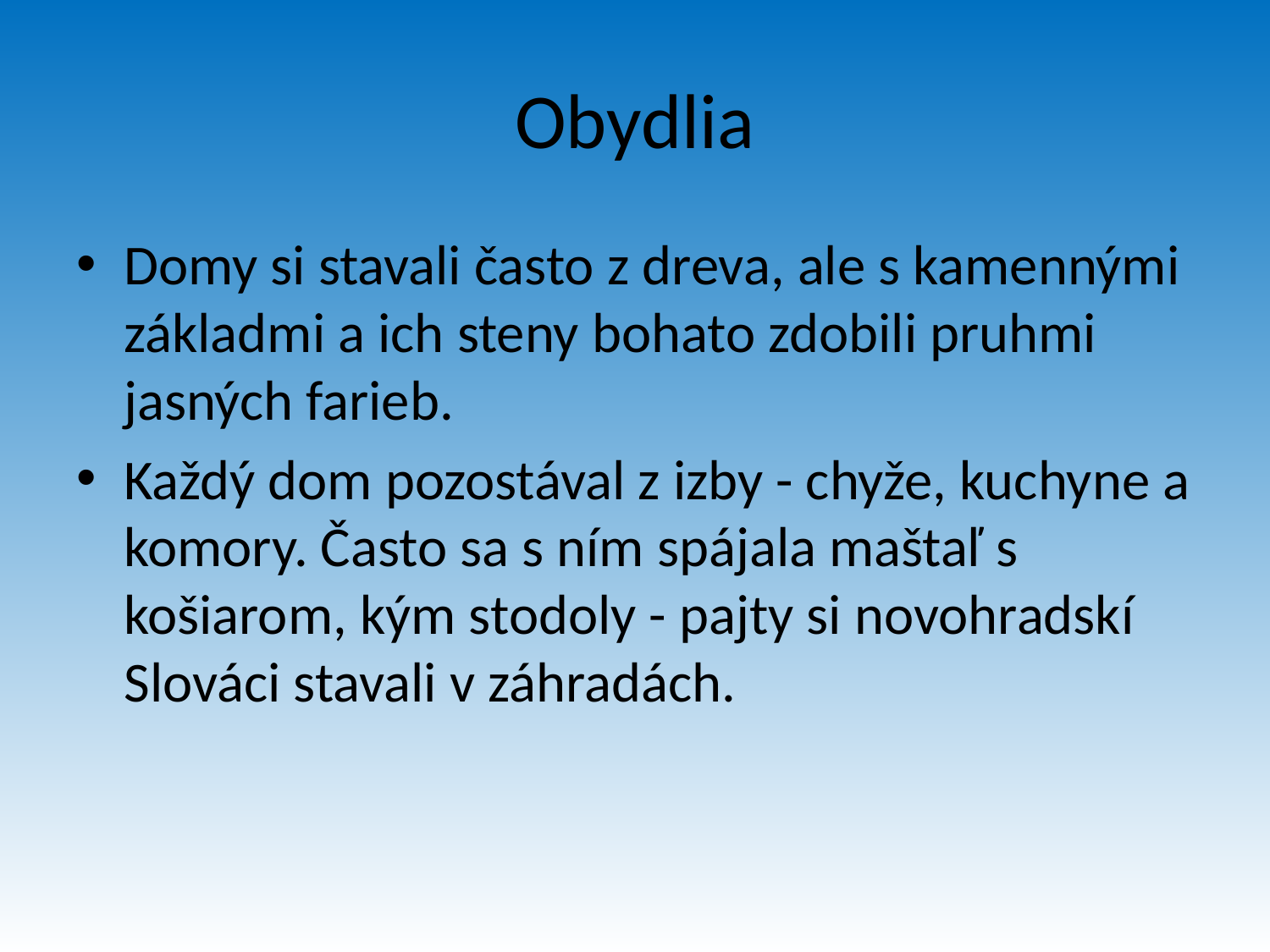

# Obydlia
Domy si stavali často z dreva, ale s kamennými základmi a ich steny bohato zdobili pruhmi jasných farieb.
Každý dom pozostával z izby - chyže, kuchyne a komory. Často sa s ním spájala maštaľ s košiarom, kým stodoly - pajty si novohradskí Slováci stavali v záhradách.